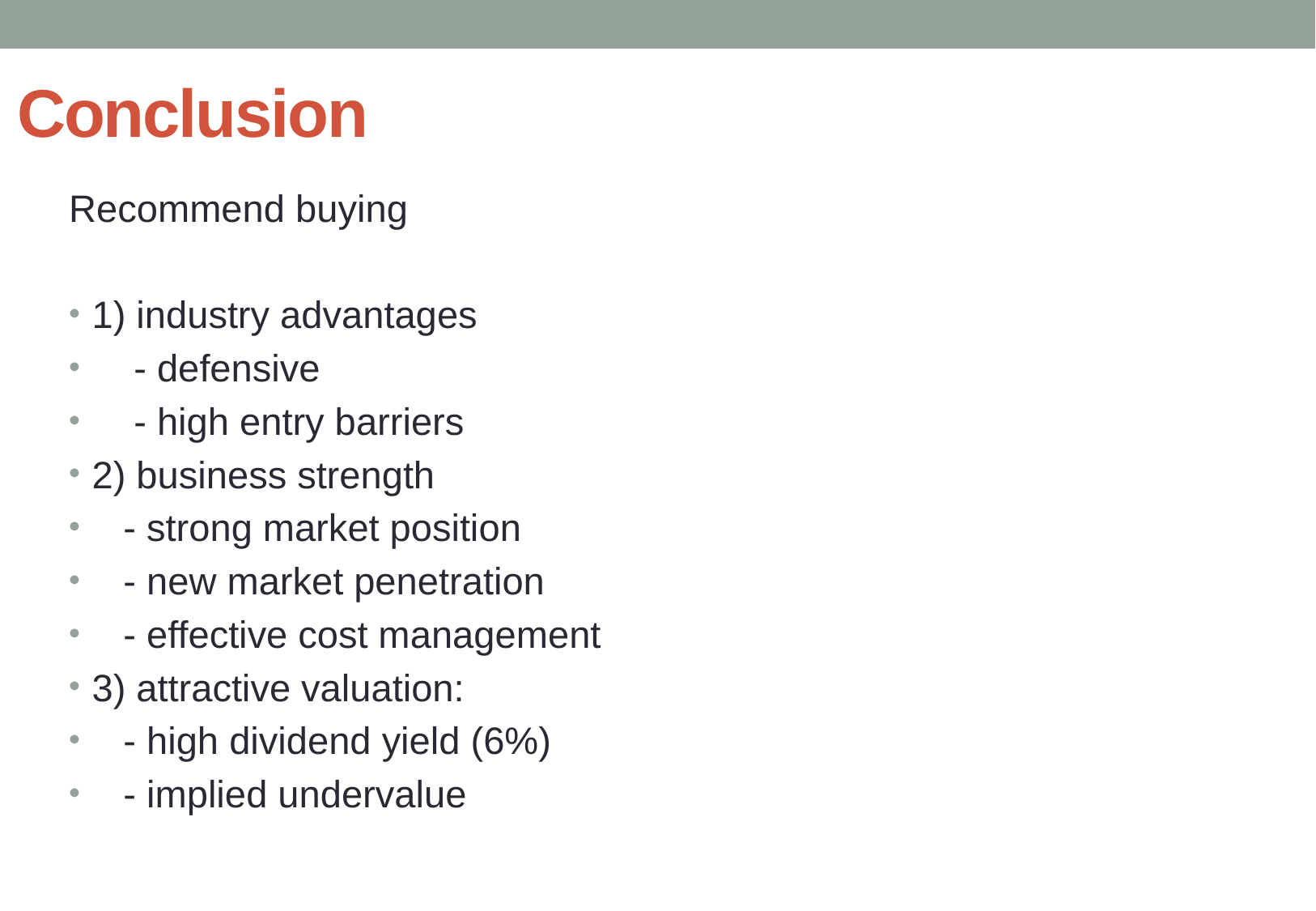

# Conclusion
Recommend buying

1) industry advantages
    - defensive
    - high entry barriers
2) business strength
   - strong market position
   - new market penetration
   - effective cost management
3) attractive valuation:
   - high dividend yield (6%)
   - implied undervalue